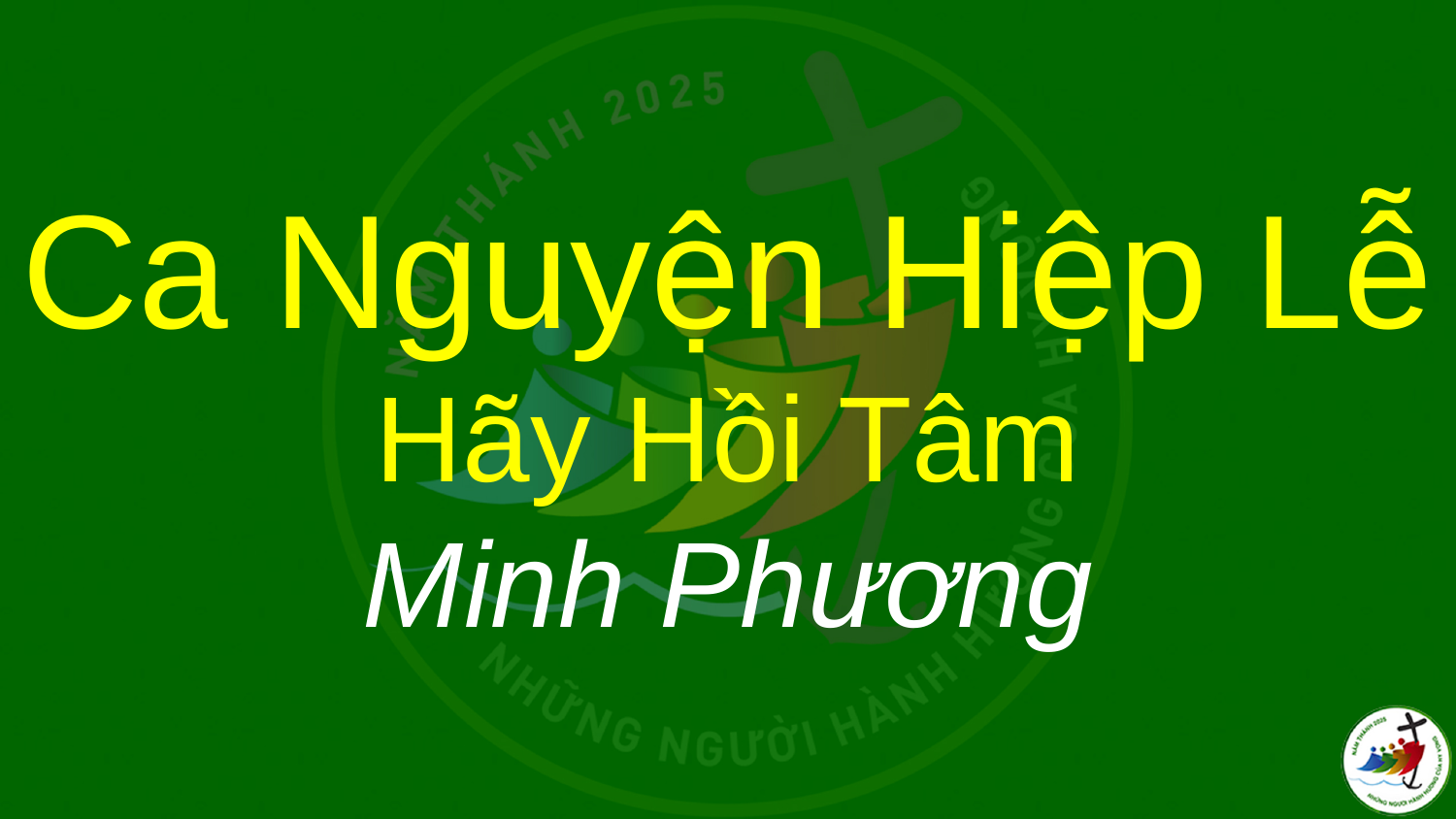

# Ca Nguyện Hiệp Lễ Hãy Hồi Tâm Minh Phương